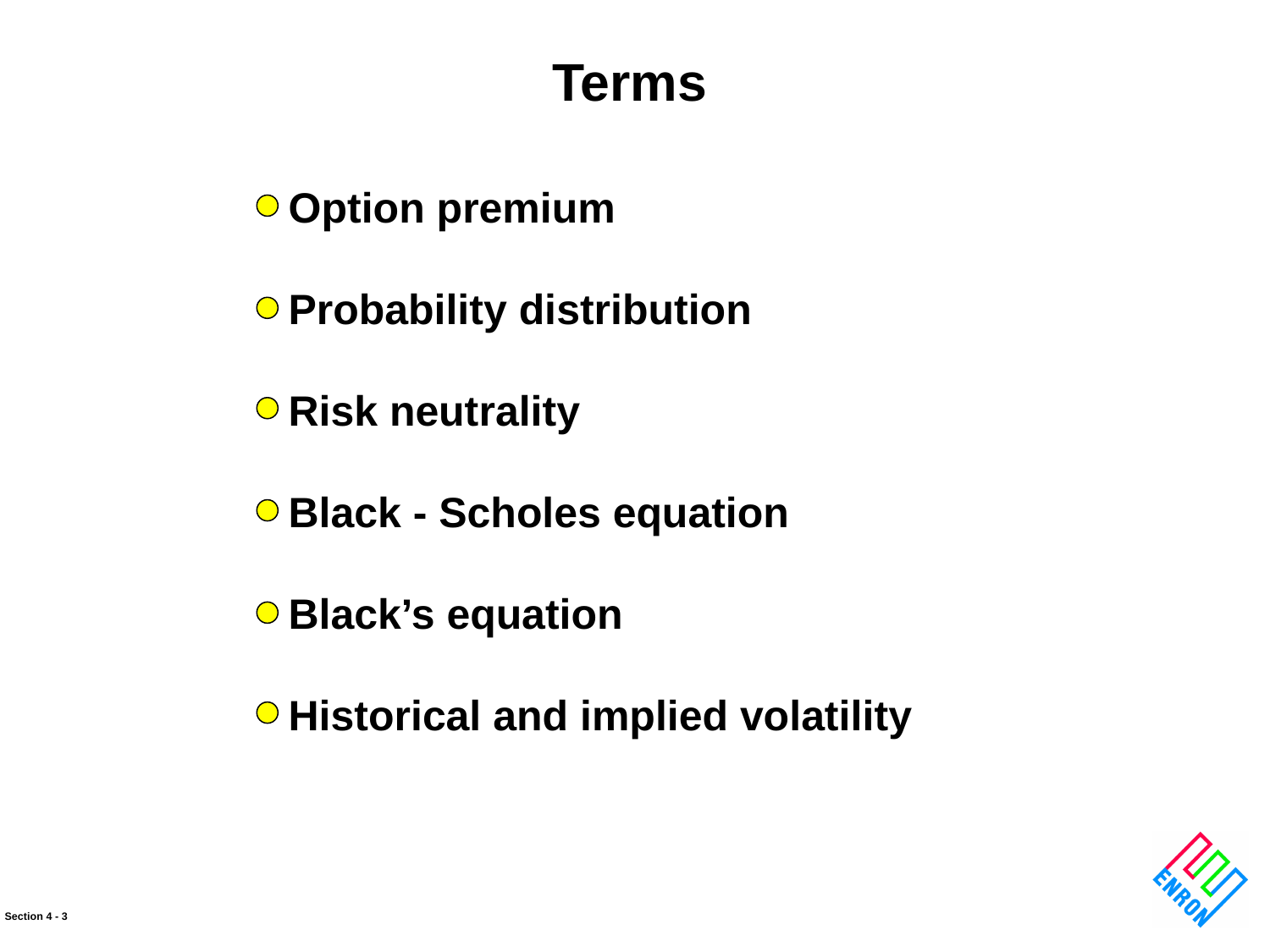

Terms
Option premium

Probability distribution

Risk neutrality

Black - Scholes equation

Black’s equation

Historical and implied volatility